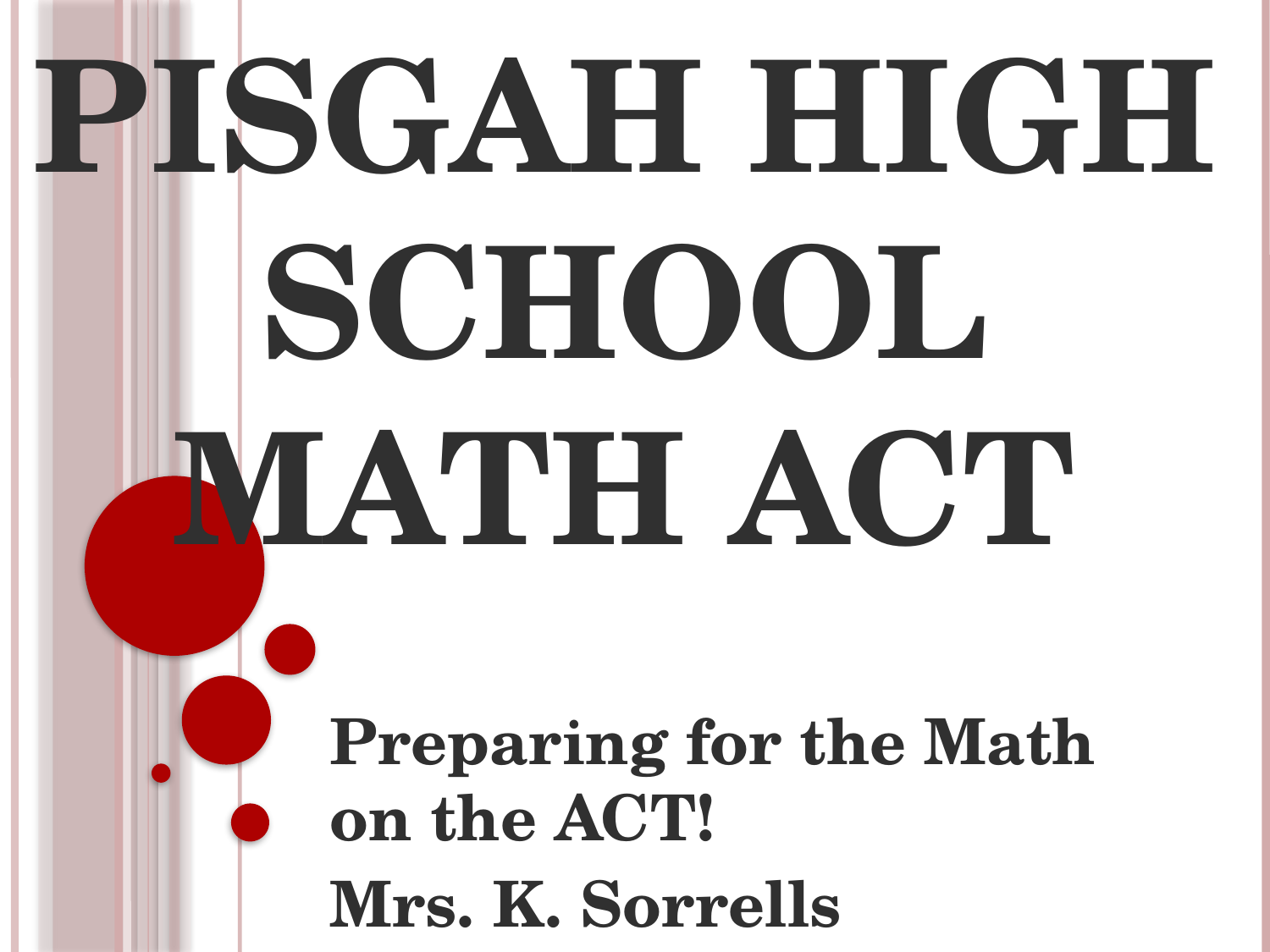

# Pisgah High School Math ACT
Preparing for the Math on the ACT!
Mrs. K. Sorrells